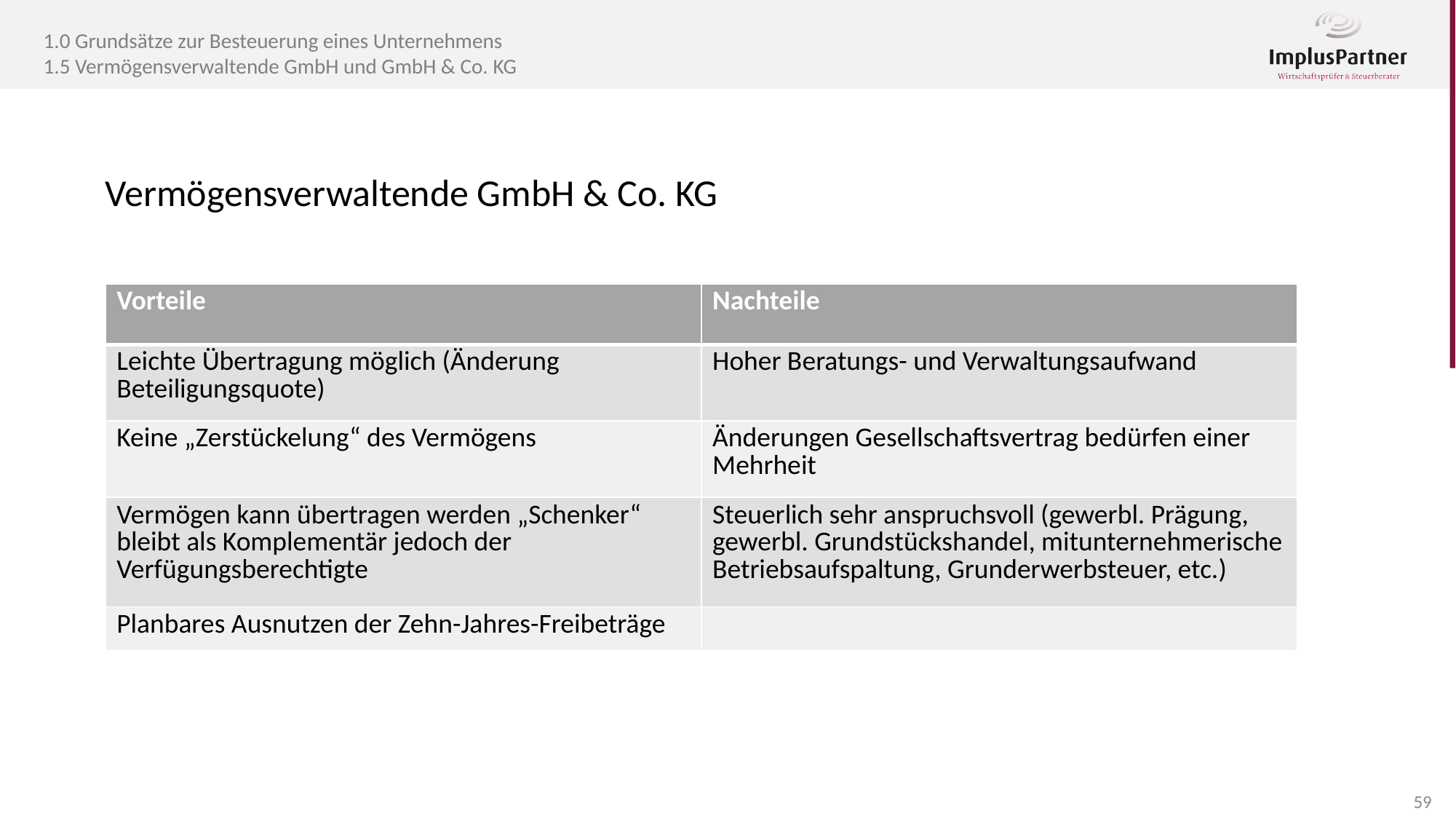

1.0 Grundsätze zur Besteuerung eines Unternehmens
1.5 Vermögensverwaltende GmbH und GmbH & Co. KG
Vermögensverwaltende GmbH & Co. KG
| Vorteile | Nachteile |
| --- | --- |
| Leichte Übertragung möglich (Änderung Beteiligungsquote) | Hoher Beratungs- und Verwaltungsaufwand |
| Keine „Zerstückelung“ des Vermögens | Änderungen Gesellschaftsvertrag bedürfen einer Mehrheit |
| Vermögen kann übertragen werden „Schenker“ bleibt als Komplementär jedoch der Verfügungsberechtigte | Steuerlich sehr anspruchsvoll (gewerbl. Prägung, gewerbl. Grundstückshandel, mitunternehmerische Betriebsaufspaltung, Grunderwerbsteuer, etc.) |
| Planbares Ausnutzen der Zehn-Jahres-Freibeträge |  |
59